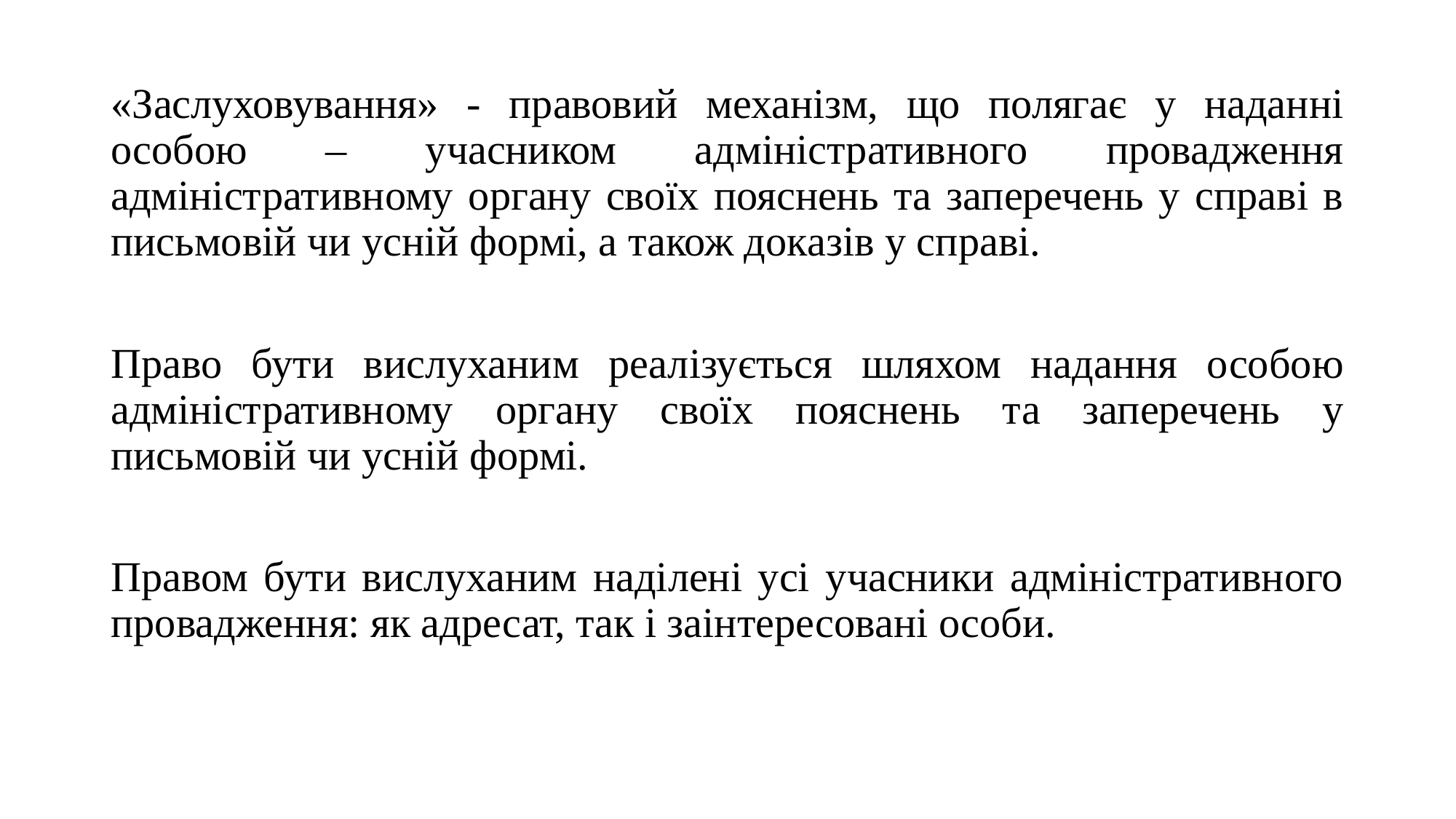

«Заслуховування» - правовий механізм, що полягає у наданні особою – учасником адміністративного провадження адміністративному органу своїх пояснень та заперечень у справі в письмовій чи усній формі, а також доказів у справі.

Право бути вислуханим реалізується шляхом надання особою адміністративному органу своїх пояснень та заперечень у письмовій чи усній формі.

Правом бути вислуханим наділені усі учасники адміністративного провадження: як адресат, так і заінтересовані особи.